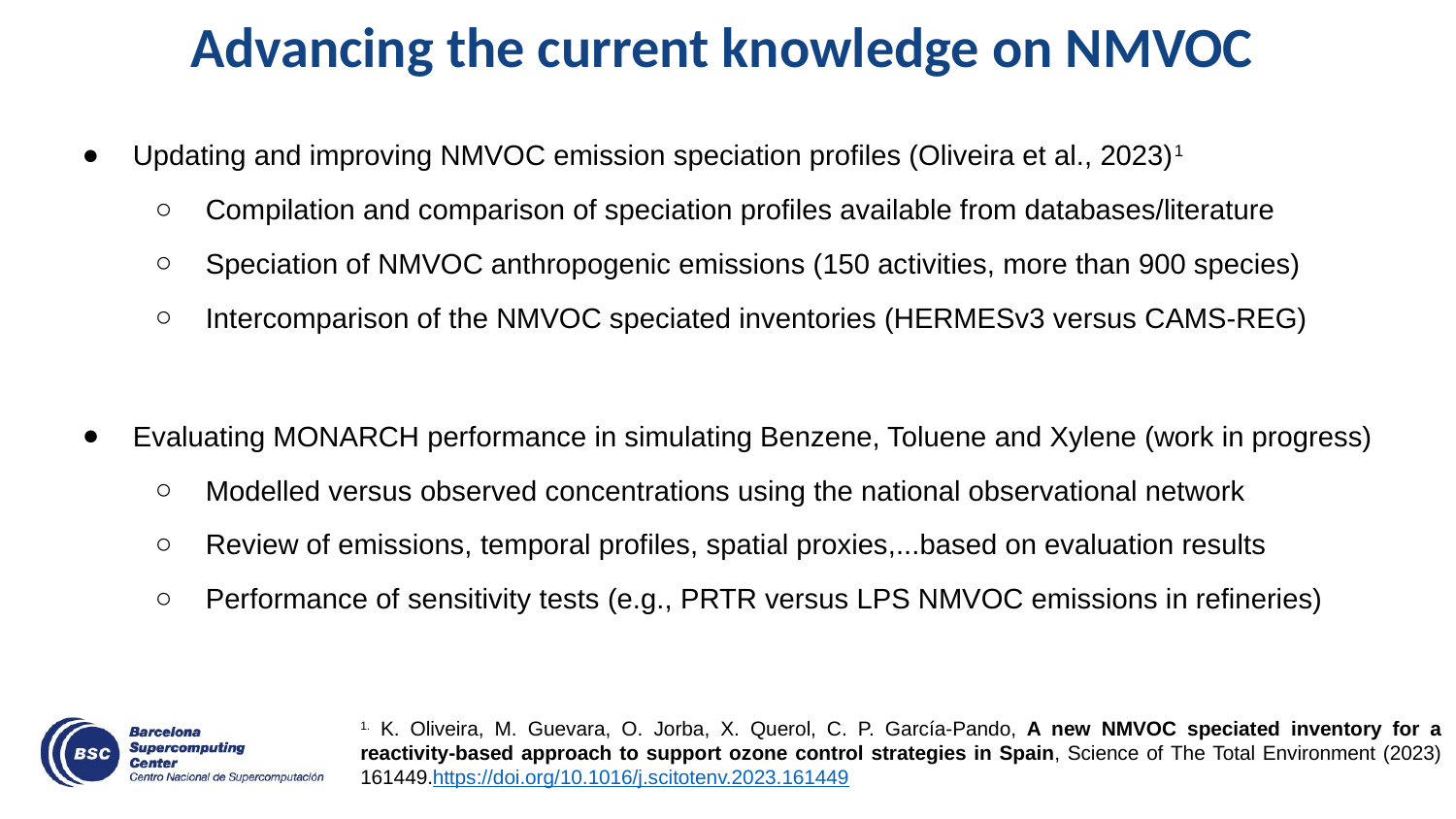

# Advancing the current knowledge on NMVOC
Updating and improving NMVOC emission speciation profiles (Oliveira et al., 2023)1
Compilation and comparison of speciation profiles available from databases/literature
Speciation of NMVOC anthropogenic emissions (150 activities, more than 900 species)
Intercomparison of the NMVOC speciated inventories (HERMESv3 versus CAMS-REG)

Evaluating MONARCH performance in simulating Benzene, Toluene and Xylene (work in progress)
Modelled versus observed concentrations using the national observational network
Review of emissions, temporal profiles, spatial proxies,...based on evaluation results
Performance of sensitivity tests (e.g., PRTR versus LPS NMVOC emissions in refineries)
1. K. Oliveira, M. Guevara, O. Jorba, X. Querol, C. P. García-Pando, A new NMVOC speciated inventory for a reactivity-based approach to support ozone control strategies in Spain, Science of The Total Environment (2023) 161449.https://doi.org/10.1016/j.scitotenv.2023.161449